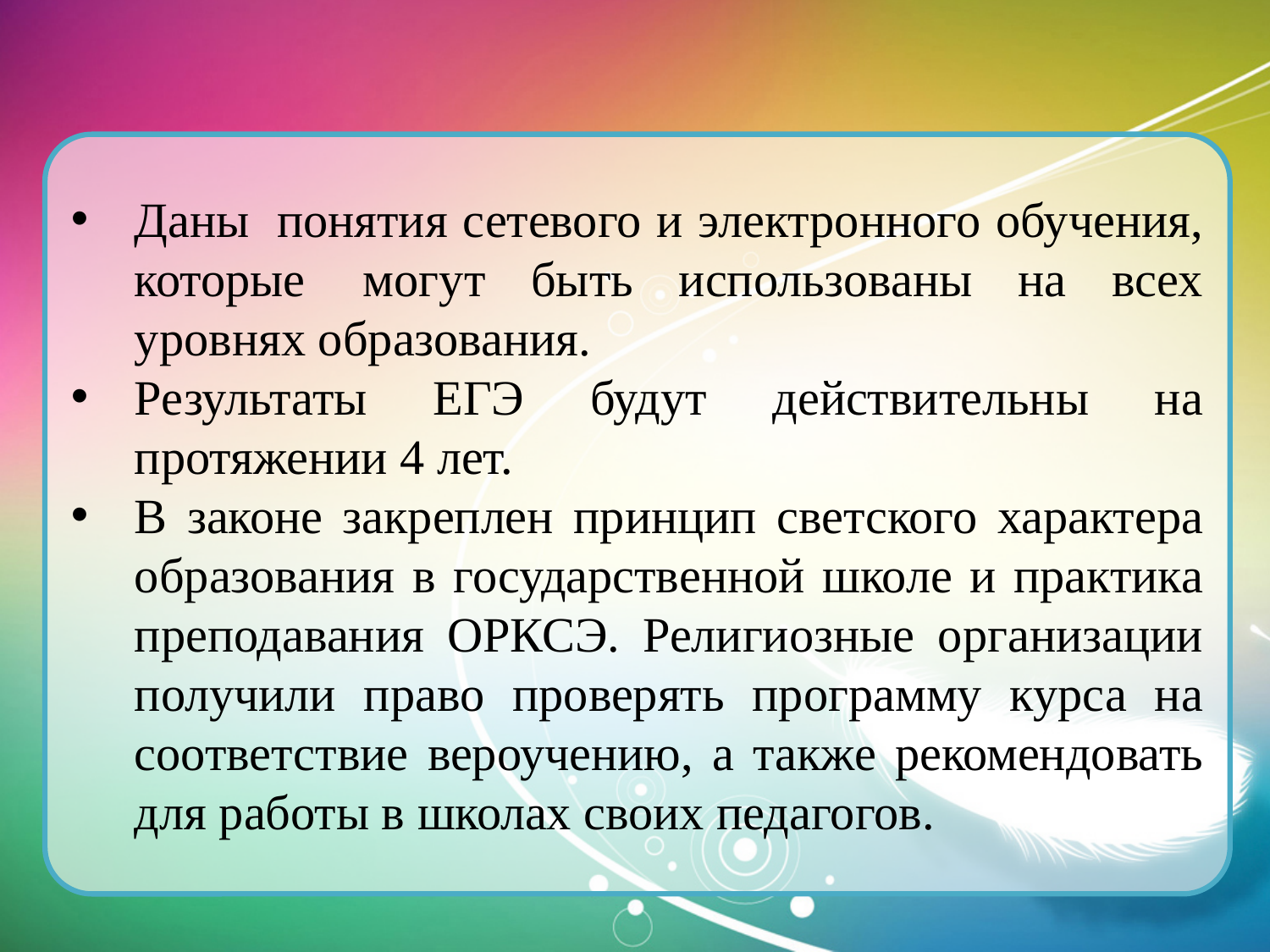

Даны  понятия сетевого и электронного обучения, которые  могут быть использованы на всех уровнях образования.
Результаты ЕГЭ будут действительны на протяжении 4 лет.
В законе закреплен принцип светского характера образования в государственной школе и практика преподавания ОРКСЭ. Религиозные организации получили право проверять программу курса на соответствие вероучению, а также рекомендовать для работы в школах своих педагогов.